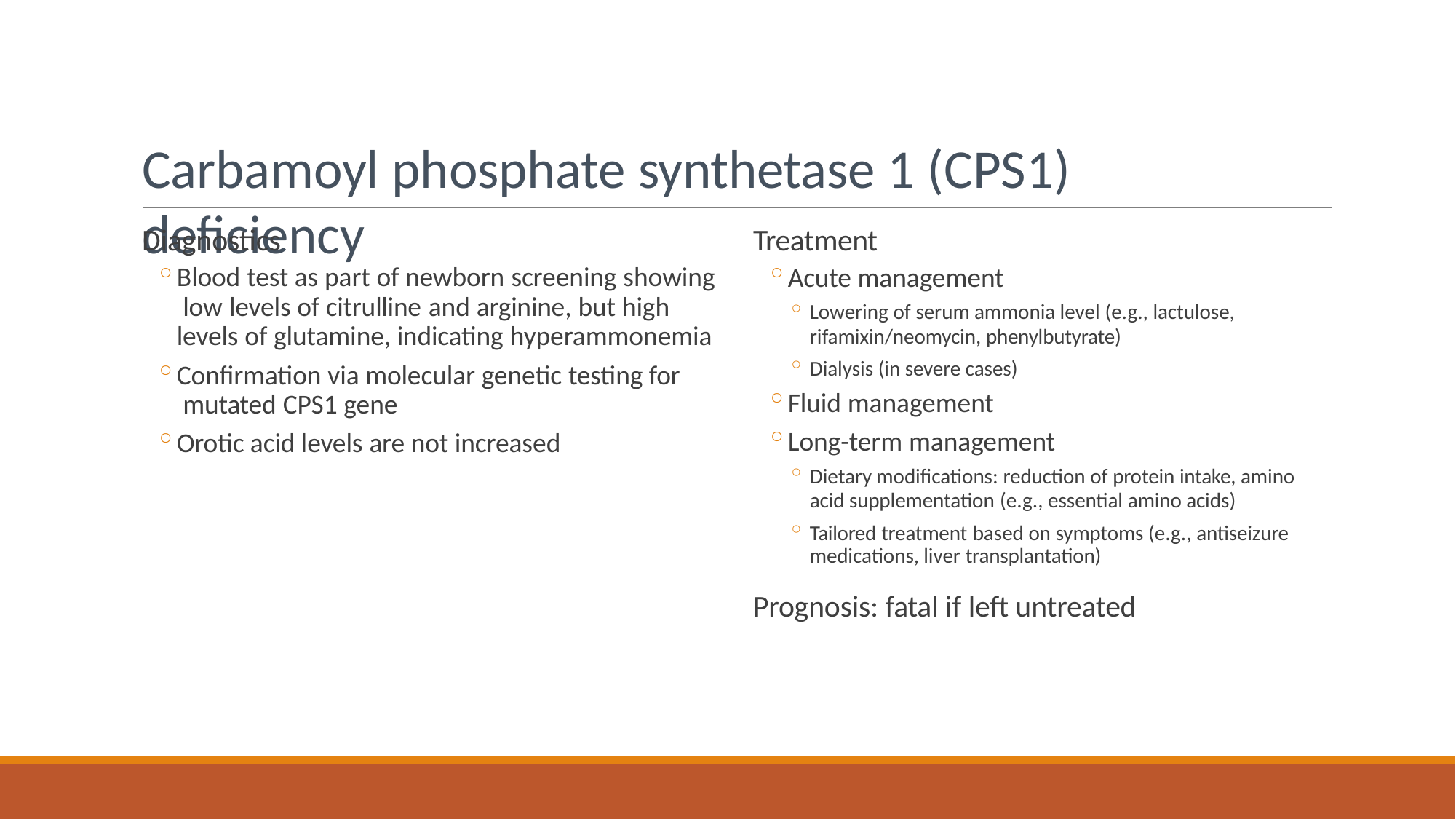

# Carbamoyl phosphate synthetase 1 (CPS1) deficiency
Treatment
Acute management
Lowering of serum ammonia level (e.g., lactulose,
rifamixin/neomycin, phenylbutyrate)
Dialysis (in severe cases)
Fluid management
Long-term management
Dietary modifications: reduction of protein intake, amino
acid supplementation (e.g., essential amino acids)
Tailored treatment based on symptoms (e.g., antiseizure  medications, liver transplantation)

Prognosis: fatal if left untreated
Diagnostics
Blood test as part of newborn screening showing  low levels of citrulline and arginine, but high  levels of glutamine, indicating hyperammonemia
Confirmation via molecular genetic testing for  mutated CPS1 gene
Orotic acid levels are not increased